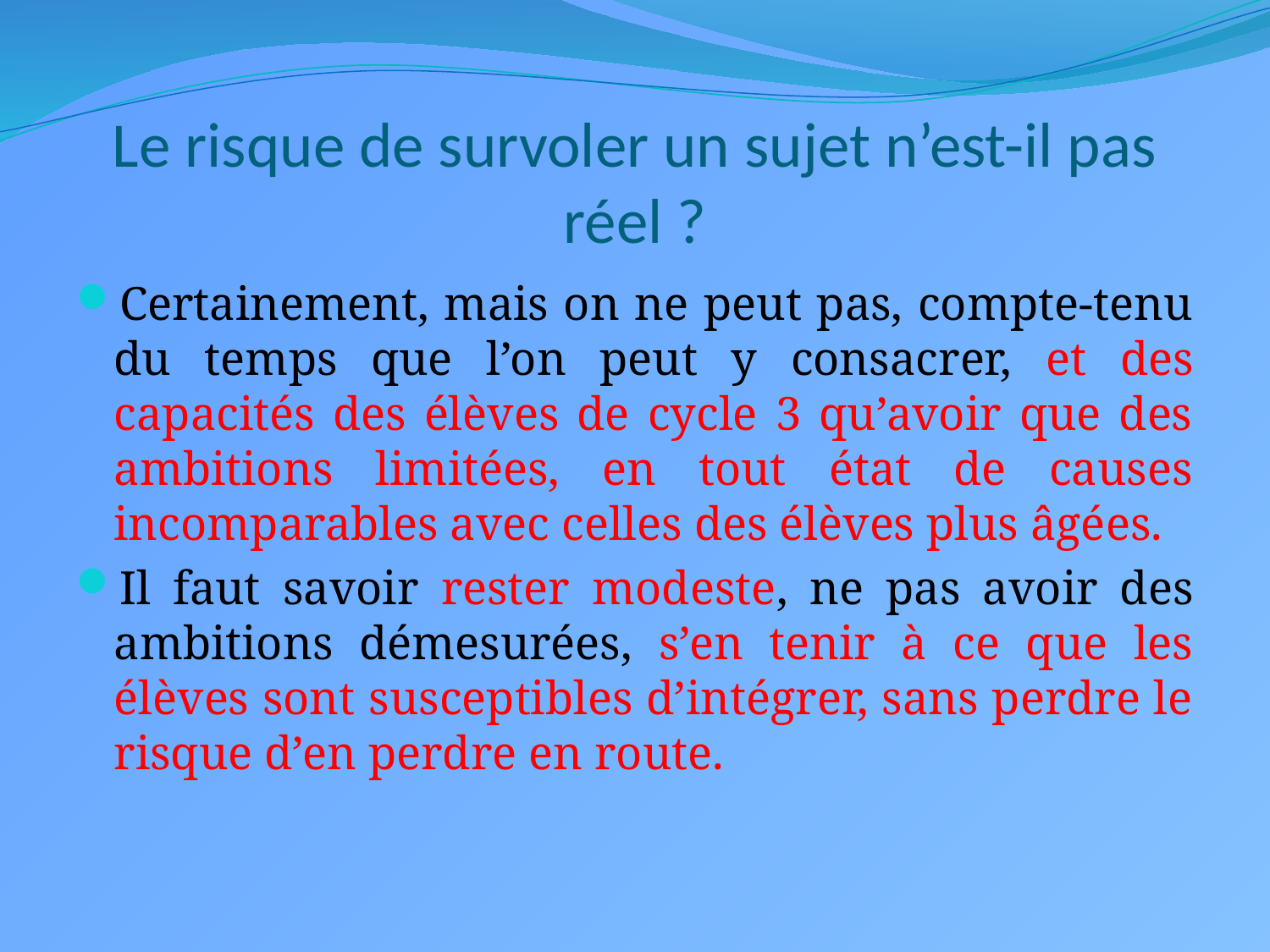

# Le risque de survoler un sujet n’est-il pas réel ?
Certainement, mais on ne peut pas, compte-tenu du temps que l’on peut y consacrer, et des capacités des élèves de cycle 3 qu’avoir que des ambitions limitées, en tout état de causes incomparables avec celles des élèves plus âgées.
Il faut savoir rester modeste, ne pas avoir des ambitions démesurées, s’en tenir à ce que les élèves sont susceptibles d’intégrer, sans perdre le risque d’en perdre en route.